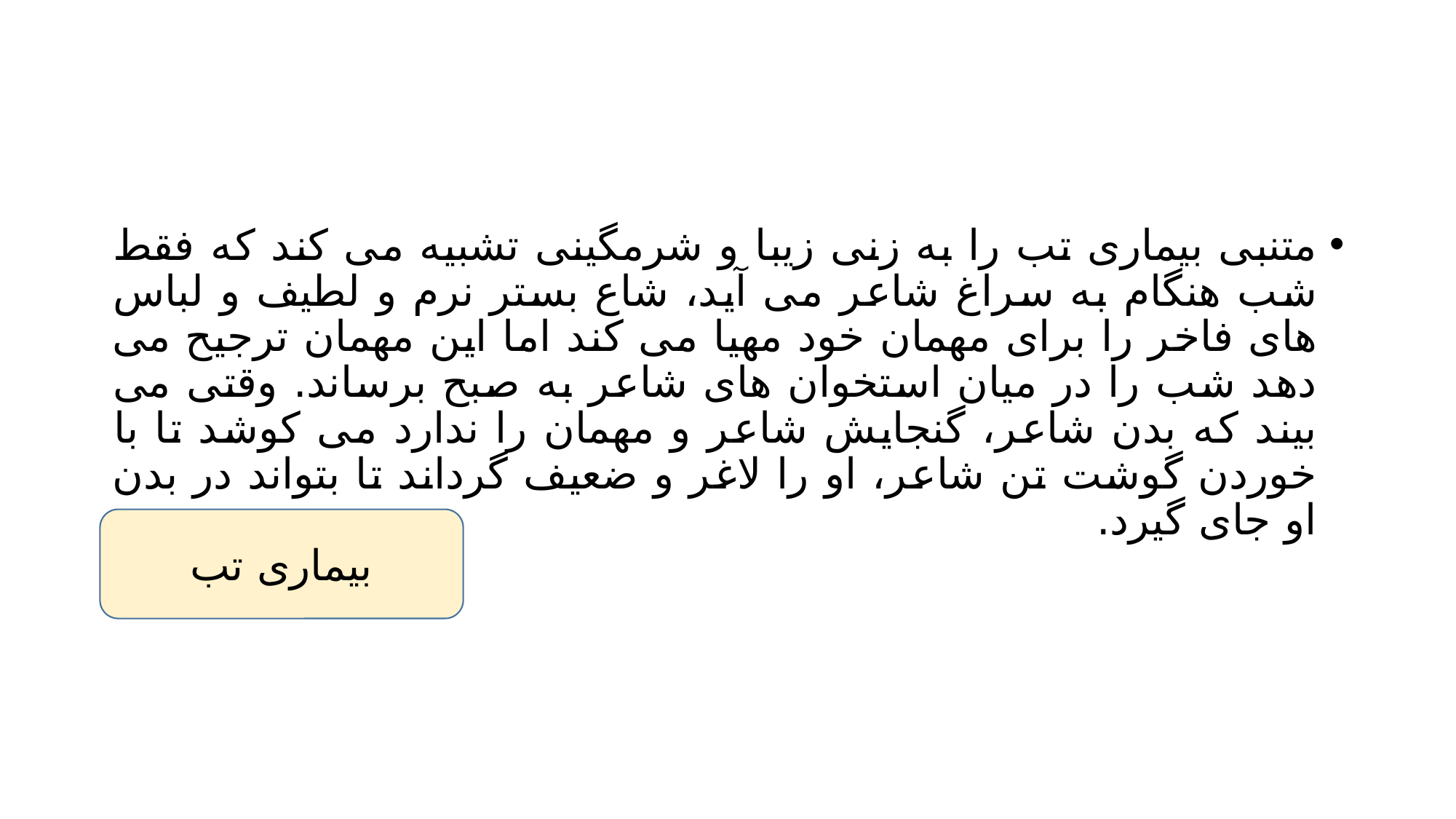

#
متنبی بیماری تب را به زنی زیبا و شرمگینی تشبیه می کند که فقط شب هنگام به سراغ شاعر می آید، شاع بستر نرم و لطیف و لباس های فاخر را برای مهمان خود مهیا می کند اما این مهمان ترجیح می دهد شب را در میان استخوان های شاعر به صبح برساند. وقتی می بیند که بدن شاعر، گنجایش شاعر و مهمان را ندارد می کوشد تا با خوردن گوشت تن شاعر، او را لاغر و ضعیف گرداند تا بتواند در بدن او جای گیرد.
بیماری تب